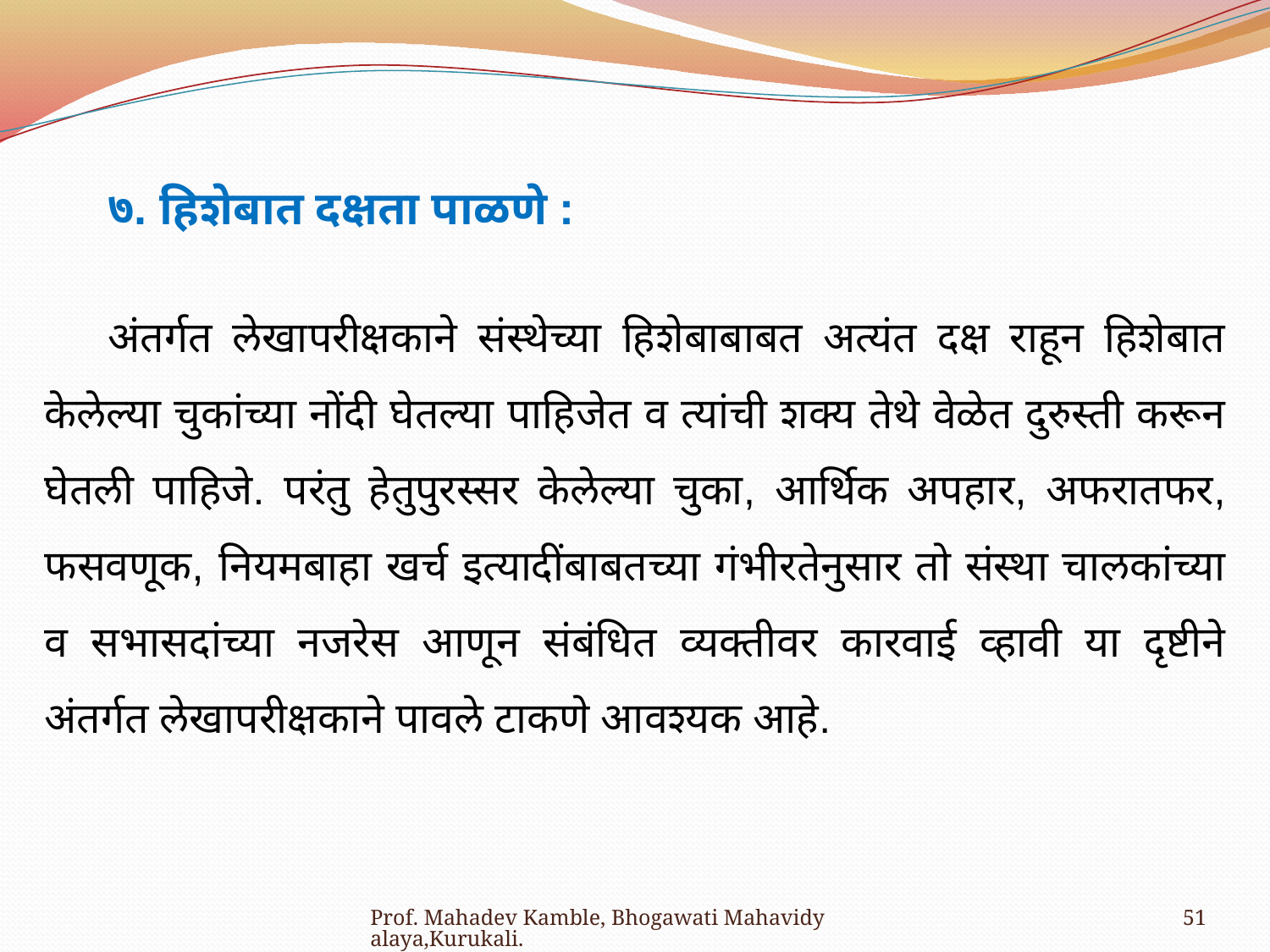

७. हिशेबात दक्षता पाळणे :

अंतर्गत लेखापरीक्षकाने संस्थेच्या हिशेबाबाबत अत्यंत दक्ष राहून हिशेबात केलेल्या चुकांच्या नोंदी घेतल्या पाहिजेत व त्यांची शक्य तेथे वेळेत दुरुस्ती करून घेतली पाहिजे. परंतु हेतुपुरस्सर केलेल्या चुका, आर्थिक अपहार, अफरातफर, फसवणूक, नियमबाहा खर्च इत्यादींबाबतच्या गंभीरतेनुसार तो संस्था चालकांच्या व सभासदांच्या नजरेस आणून संबंधित व्यक्तीवर कारवाई व्हावी या दृष्टीने अंतर्गत लेखापरीक्षकाने पावले टाकणे आवश्यक आहे.
Prof. Mahadev Kamble, Bhogawati Mahavidyalaya,Kurukali.
51